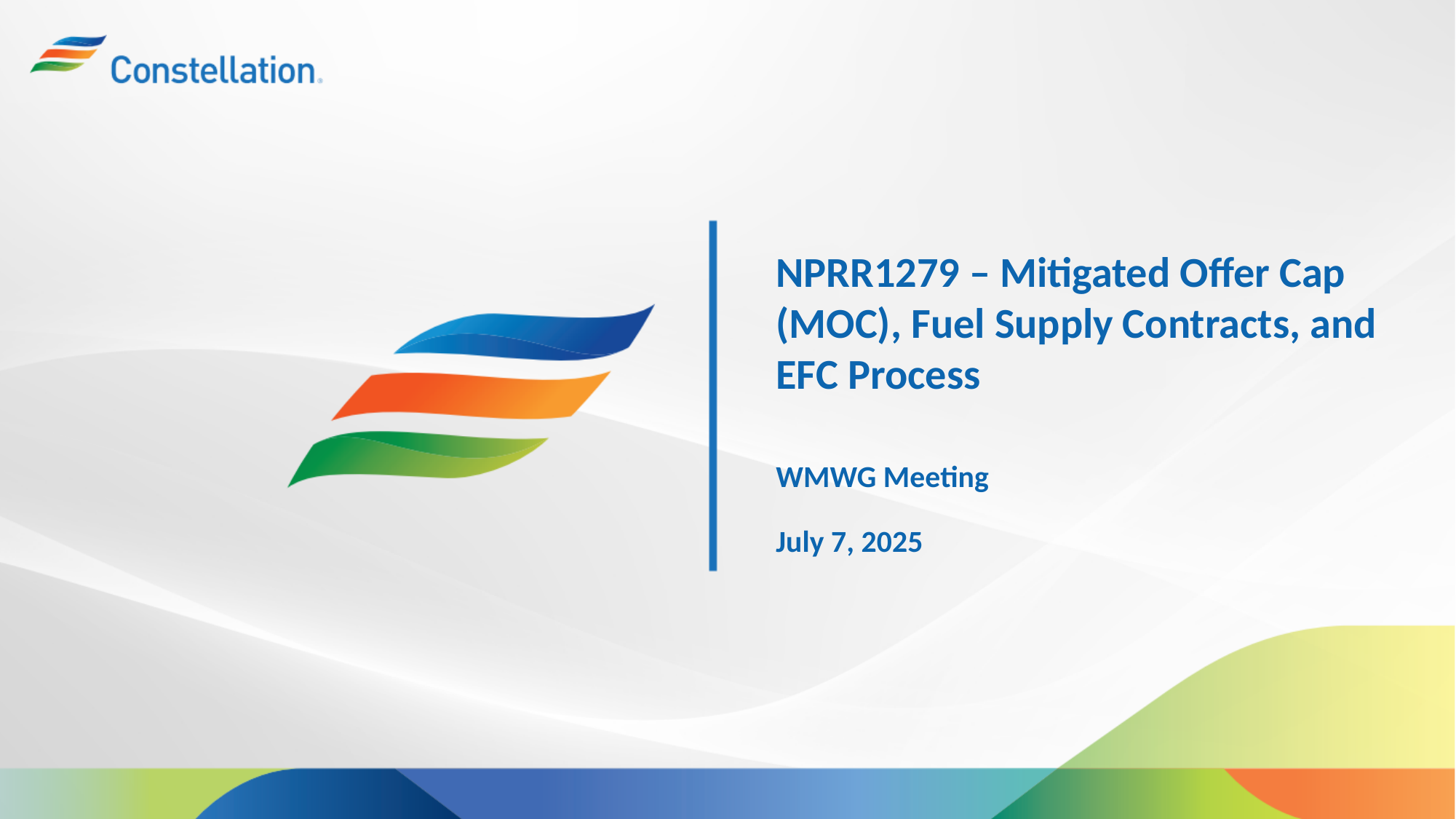

# NPRR1279 – Mitigated Offer Cap (MOC), Fuel Supply Contracts, and EFC Process
WMWG Meeting
July 7, 2025